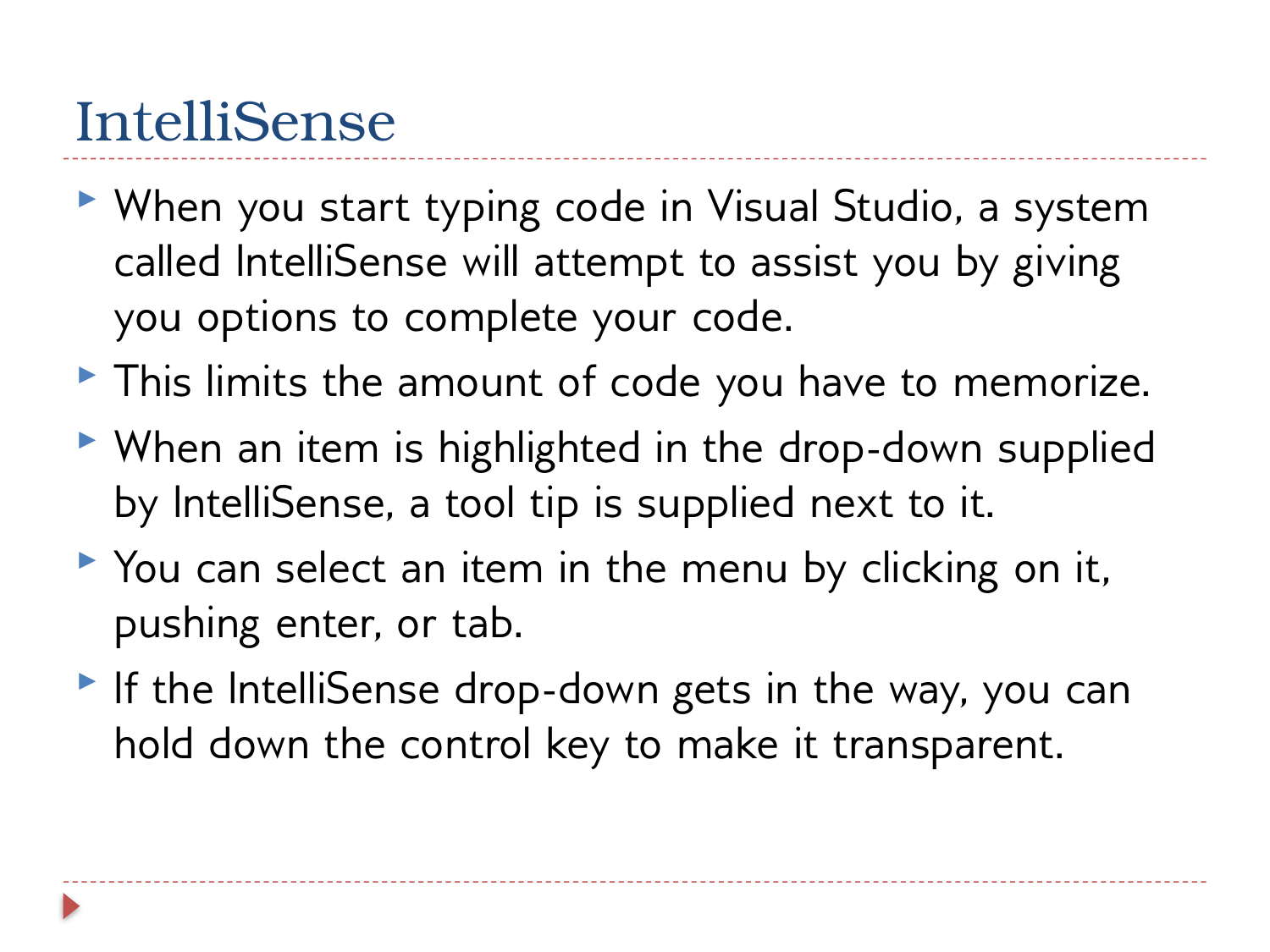

# IntelliSense
When you start typing code in Visual Studio, a system called IntelliSense will attempt to assist you by giving you options to complete your code.
This limits the amount of code you have to memorize.
When an item is highlighted in the drop-down supplied by IntelliSense, a tool tip is supplied next to it.
You can select an item in the menu by clicking on it, pushing enter, or tab.
If the IntelliSense drop-down gets in the way, you can hold down the control key to make it transparent.